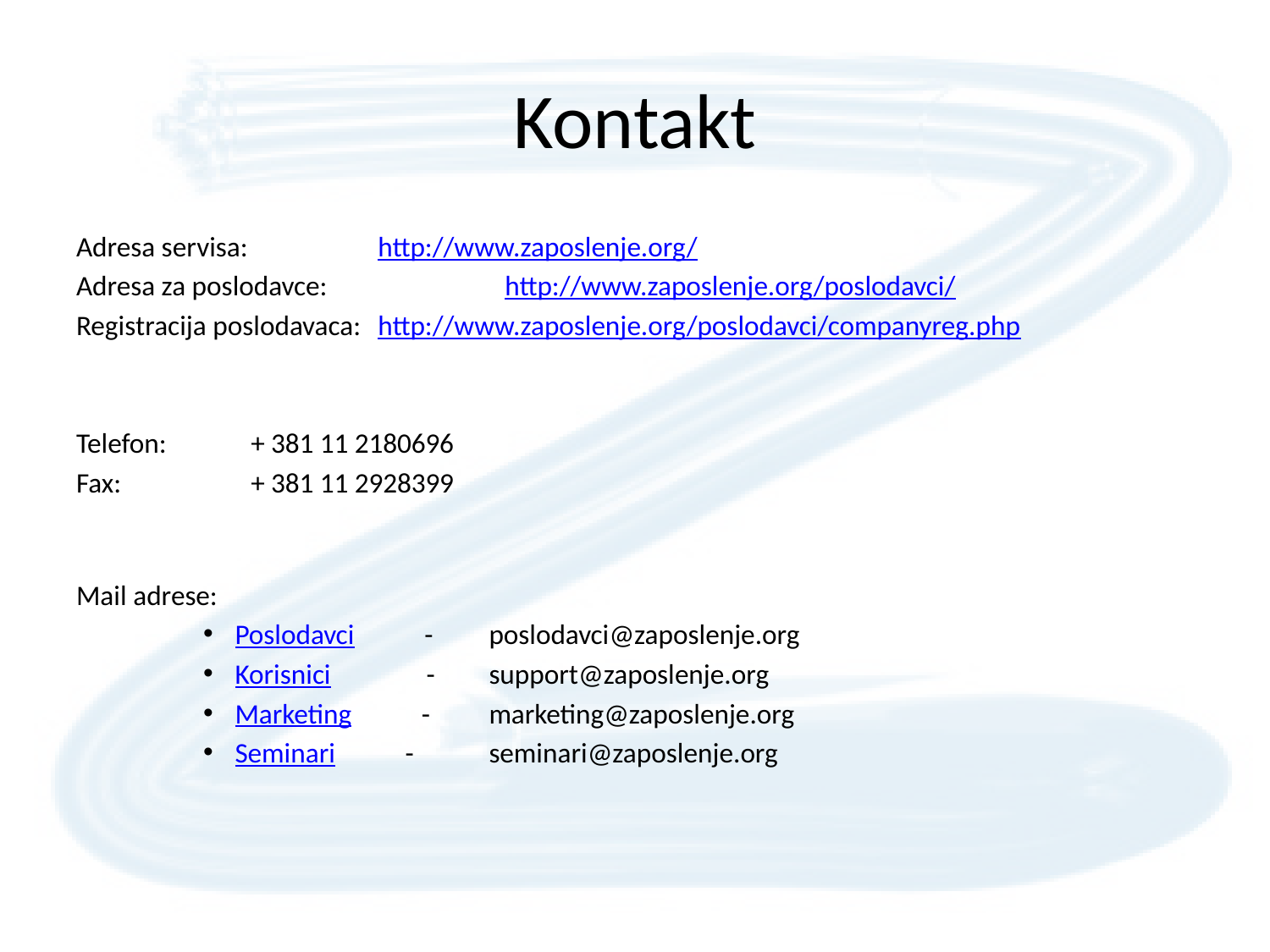

# Kontakt
Adresa servisa:               	http://www.zaposlenje.org/
Adresa za poslodavce:		http://www.zaposlenje.org/poslodavci/
Registracija poslodavaca:	http://www.zaposlenje.org/poslodavci/companyreg.php

Telefon: 	+ 381 11 2180696
Fax: 	+ 381 11 2928399

Mail adrese:
Poslodavci           - 	poslodavci@zaposlenje.org
Korisnici               - 	support@zaposlenje.org
Marketing           - 	marketing@zaposlenje.org
Seminari           - 	seminari@zaposlenje.org